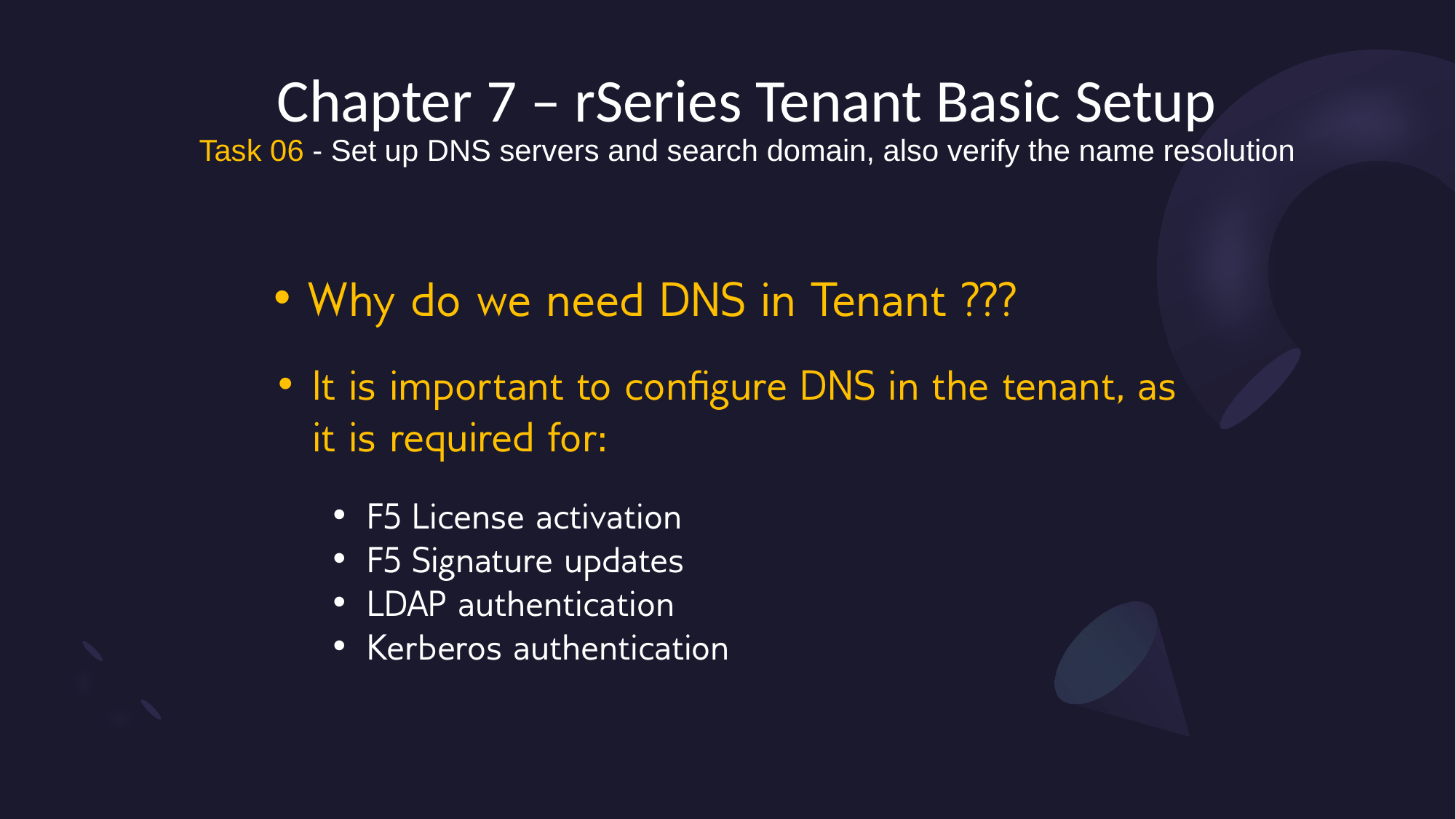

# Chapter 7 – rSeries Tenant Basic Setup Task 06 - Set up DNS servers and search domain, also verify the name resolution
Why do we need DNS in Tenant ???

It is important to configure DNS in the tenant, as it is required for:

F5 License activation
F5 Signature updates
LDAP authentication
Kerberos authentication